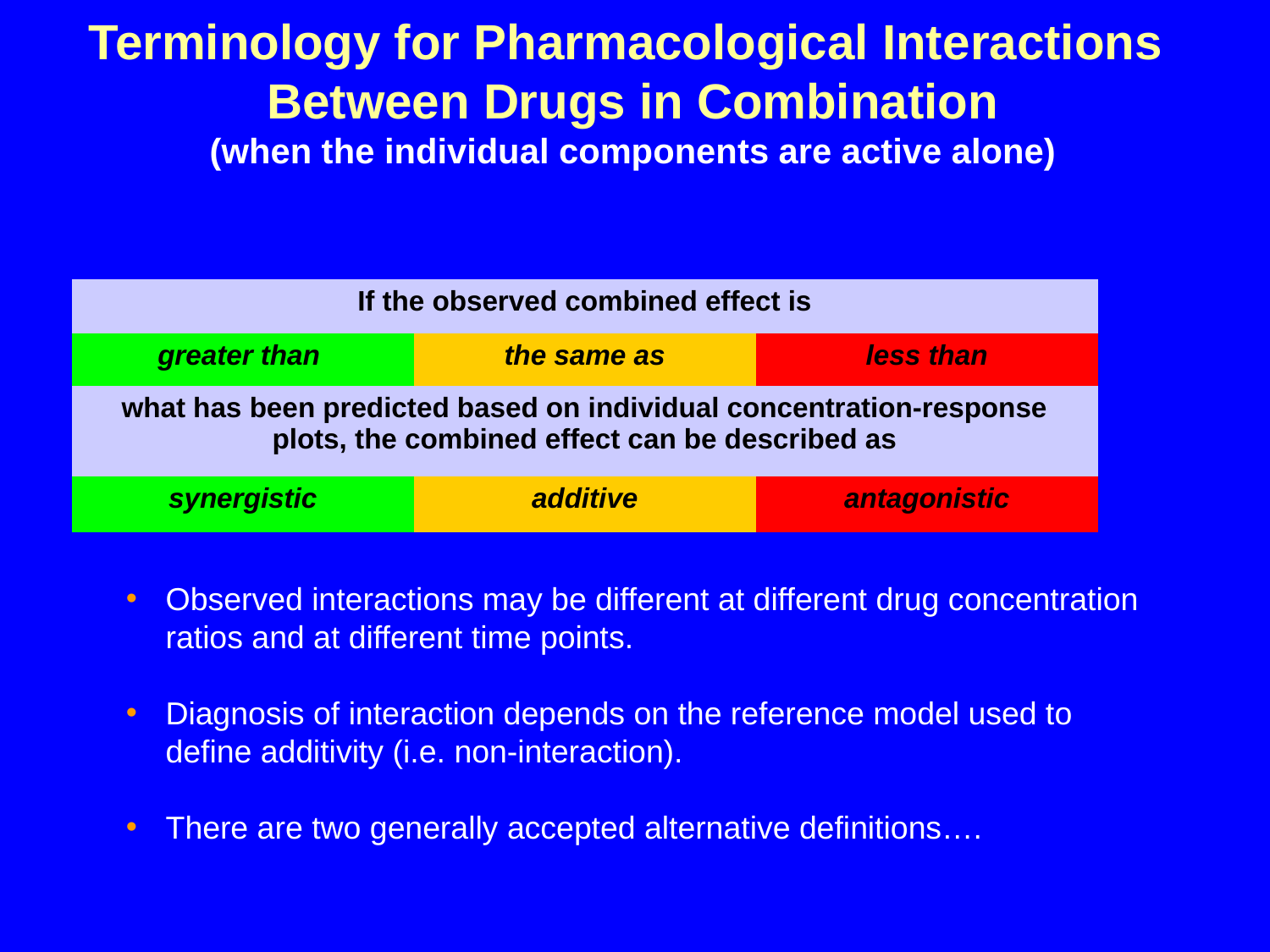

# Terminology for Pharmacological Interactions Between Drugs in Combination (when the individual components are active alone)
| If the observed combined effect is |  |  |
| --- | --- | --- |
| greater than | the same as | less than |
| what has been predicted based on individual concentration-response plots, the combined effect can be described as |  |  |
| synergistic | additive | antagonistic |
Observed interactions may be different at different drug concentration ratios and at different time points.

Diagnosis of interaction depends on the reference model used to define additivity (i.e. non-interaction).

There are two generally accepted alternative definitions….